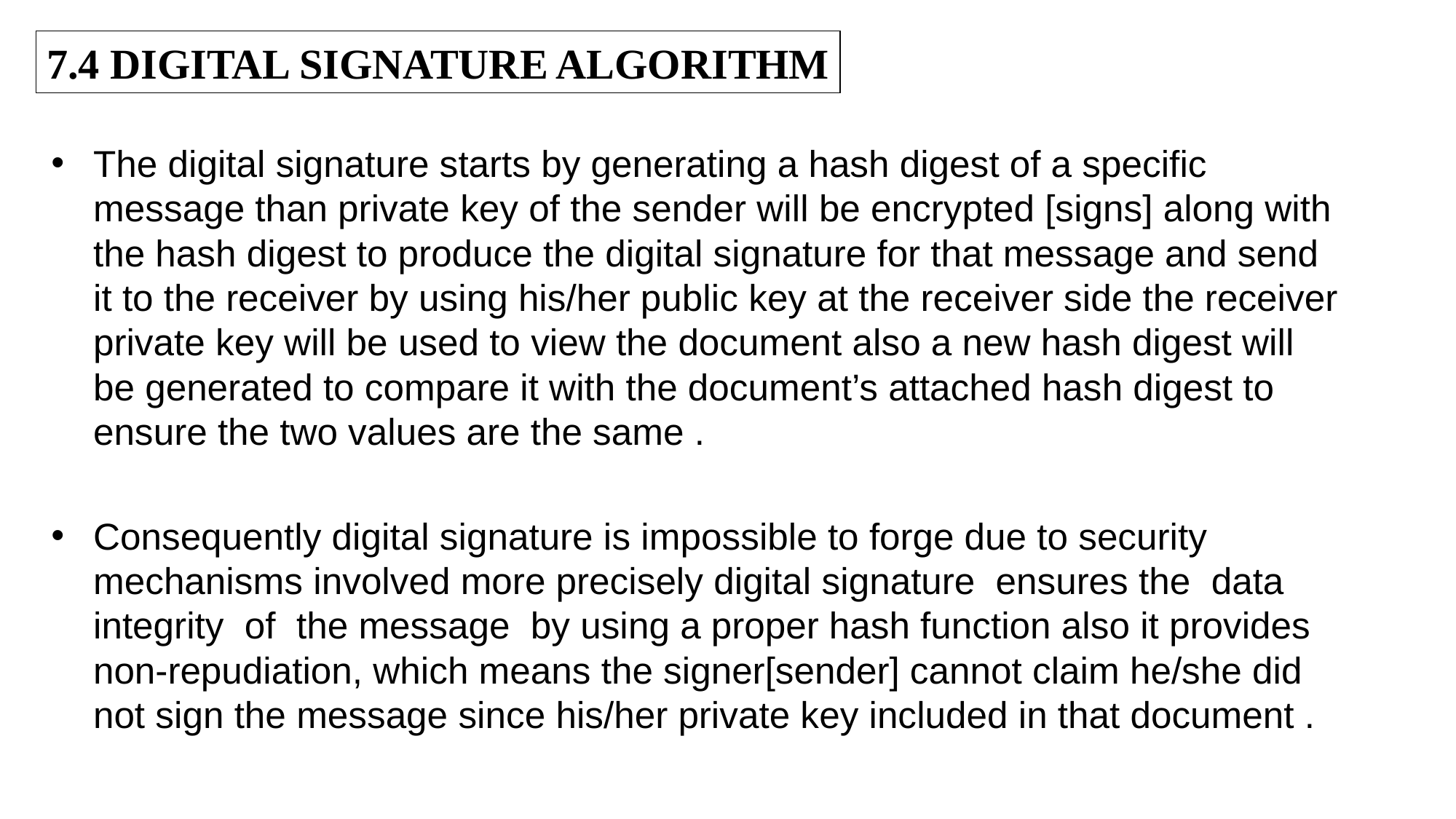

7.4 DIGITAL SIGNATURE ALGORITHM
The digital signature starts by generating a hash digest of a specific message than private key of the sender will be encrypted [signs] along with the hash digest to produce the digital signature for that message and send it to the receiver by using his/her public key at the receiver side the receiver private key will be used to view the document also a new hash digest will be generated to compare it with the document’s attached hash digest to ensure the two values are the same .

Consequently digital signature is impossible to forge due to security  mechanisms involved more precisely digital signature  ensures the  data integrity  of  the message  by using a proper hash function also it provides  non-repudiation, which means the signer[sender] cannot claim he/she did not sign the message since his/her private key included in that document .